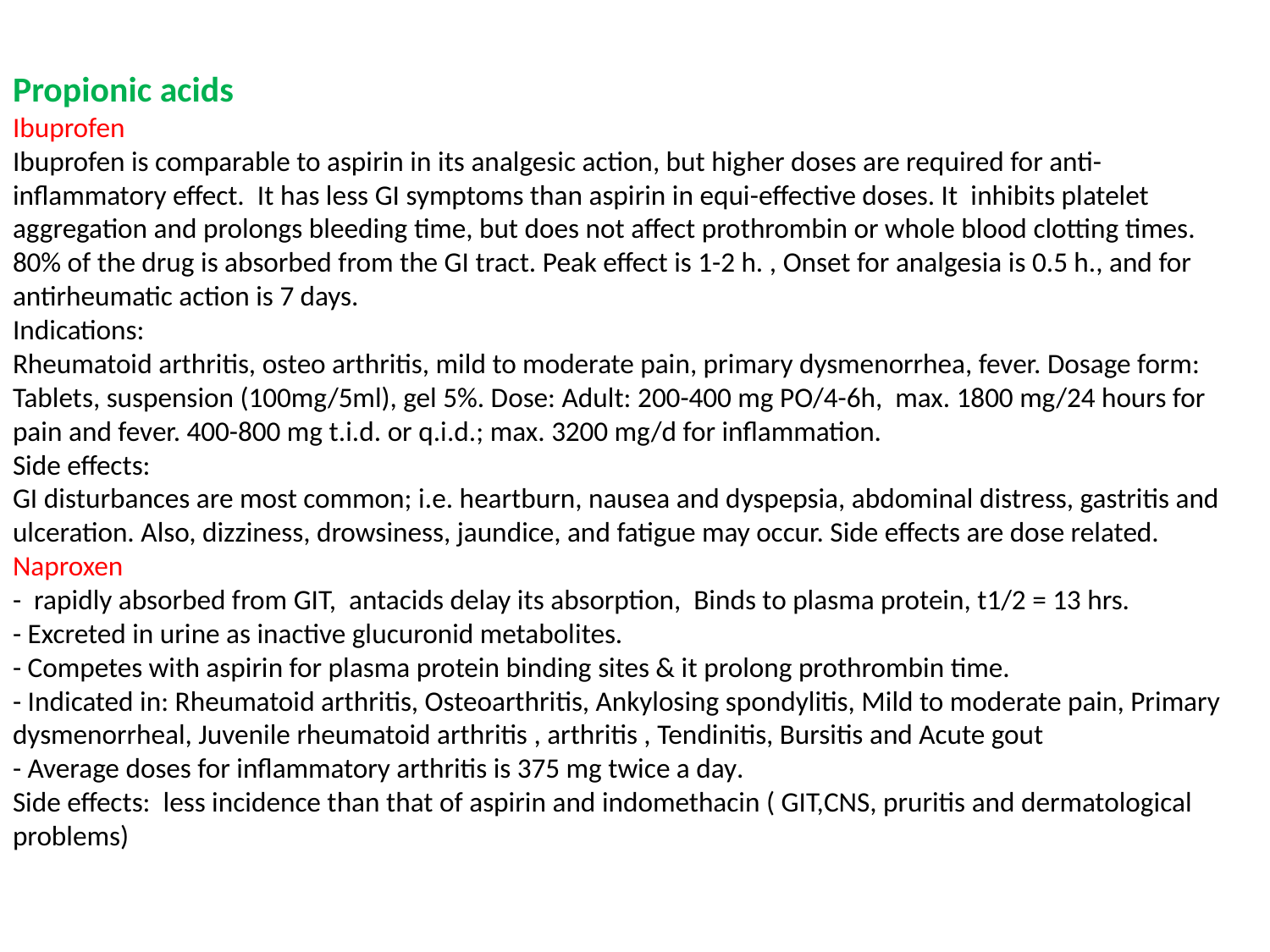

# Propionic acids Ibuprofen Ibuprofen is comparable to aspirin in its analgesic action, but higher doses are required for anti-inflammatory effect.  It has less GI symptoms than aspirin in equi-effective doses. It  inhibits platelet aggregation and prolongs bleeding time, but does not affect prothrombin or whole blood clotting times. 80% of the drug is absorbed from the GI tract. Peak effect is 1-2 h. , Onset for analgesia is 0.5 h., and for antirheumatic action is 7 days. Indications: Rheumatoid arthritis, osteo arthritis, mild to moderate pain, primary dysmenorrhea, fever. Dosage form: Tablets, suspension (100mg/5ml), gel 5%. Dose: Adult: 200-400 mg PO/4-6h,  max. 1800 mg/24 hours for pain and fever. 400-800 mg t.i.d. or q.i.d.; max. 3200 mg/d for inflammation. Side effects: GI disturbances are most common; i.e. heartburn, nausea and dyspepsia, abdominal distress, gastritis and ulceration. Also, dizziness, drowsiness, jaundice, and fatigue may occur. Side effects are dose related. Naproxen -  rapidly absorbed from GIT,  antacids delay its absorption,  Binds to plasma protein, t1/2 = 13 hrs. - Excreted in urine as inactive glucuronid metabolites. - Competes with aspirin for plasma protein binding sites & it prolong prothrombin time. - Indicated in: Rheumatoid arthritis, Osteoarthritis, Ankylosing spondylitis, Mild to moderate pain, Primary dysmenorrheal, Juvenile rheumatoid arthritis , arthritis , Tendinitis, Bursitis and Acute gout - Average doses for inflammatory arthritis is 375 mg twice a day. Side effects:  less incidence than that of aspirin and indomethacin ( GIT,CNS, pruritis and dermatological problems)